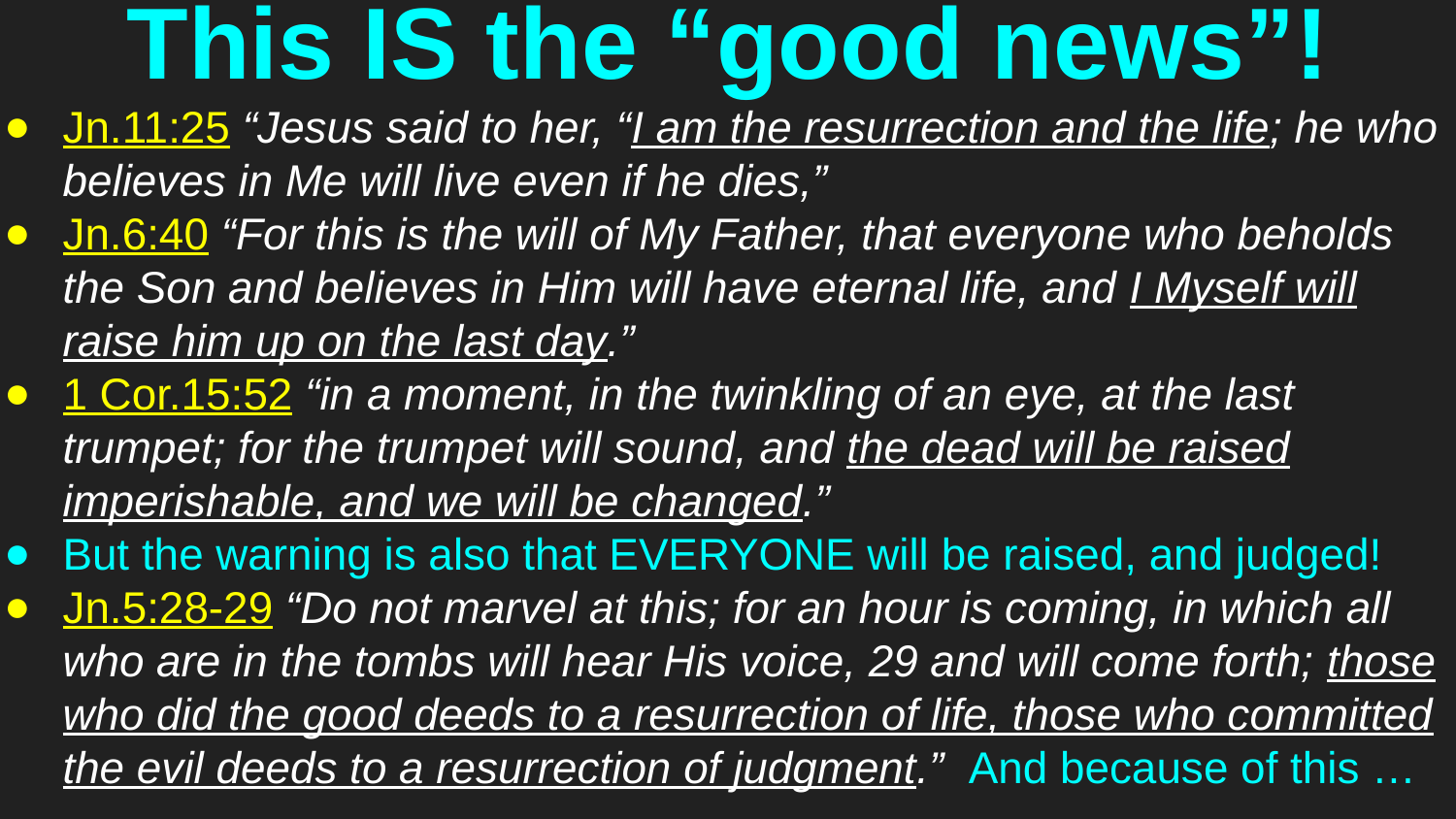

# This IS the “good news”!
Jn.11:25 “Jesus said to her, “I am the resurrection and the life; he who believes in Me will live even if he dies,”
Jn.6:40 “For this is the will of My Father, that everyone who beholds the Son and believes in Him will have eternal life, and I Myself will raise him up on the last day.”
1 Cor.15:52 “in a moment, in the twinkling of an eye, at the last trumpet; for the trumpet will sound, and the dead will be raised imperishable, and we will be changed.”
But the warning is also that EVERYONE will be raised, and judged!
Jn.5:28-29 “Do not marvel at this; for an hour is coming, in which all who are in the tombs will hear His voice, 29 and will come forth; those who did the good deeds to a resurrection of life, those who committed the evil deeds to a resurrection of judgment.”  And because of this …